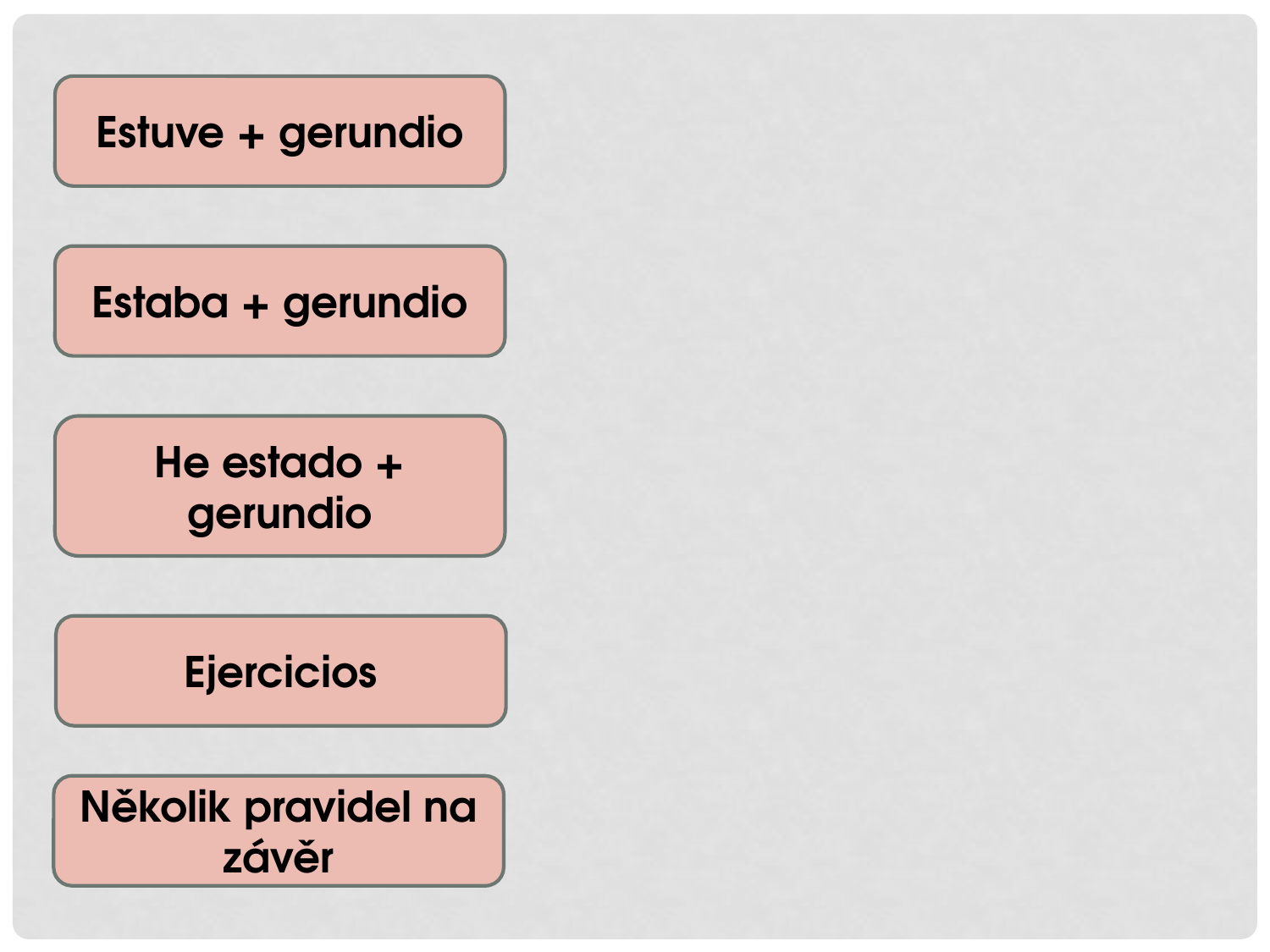

Estuve + gerundio
Estaba + gerundio
He estado + gerundio
Ejercicios
Několik pravidel na závěr